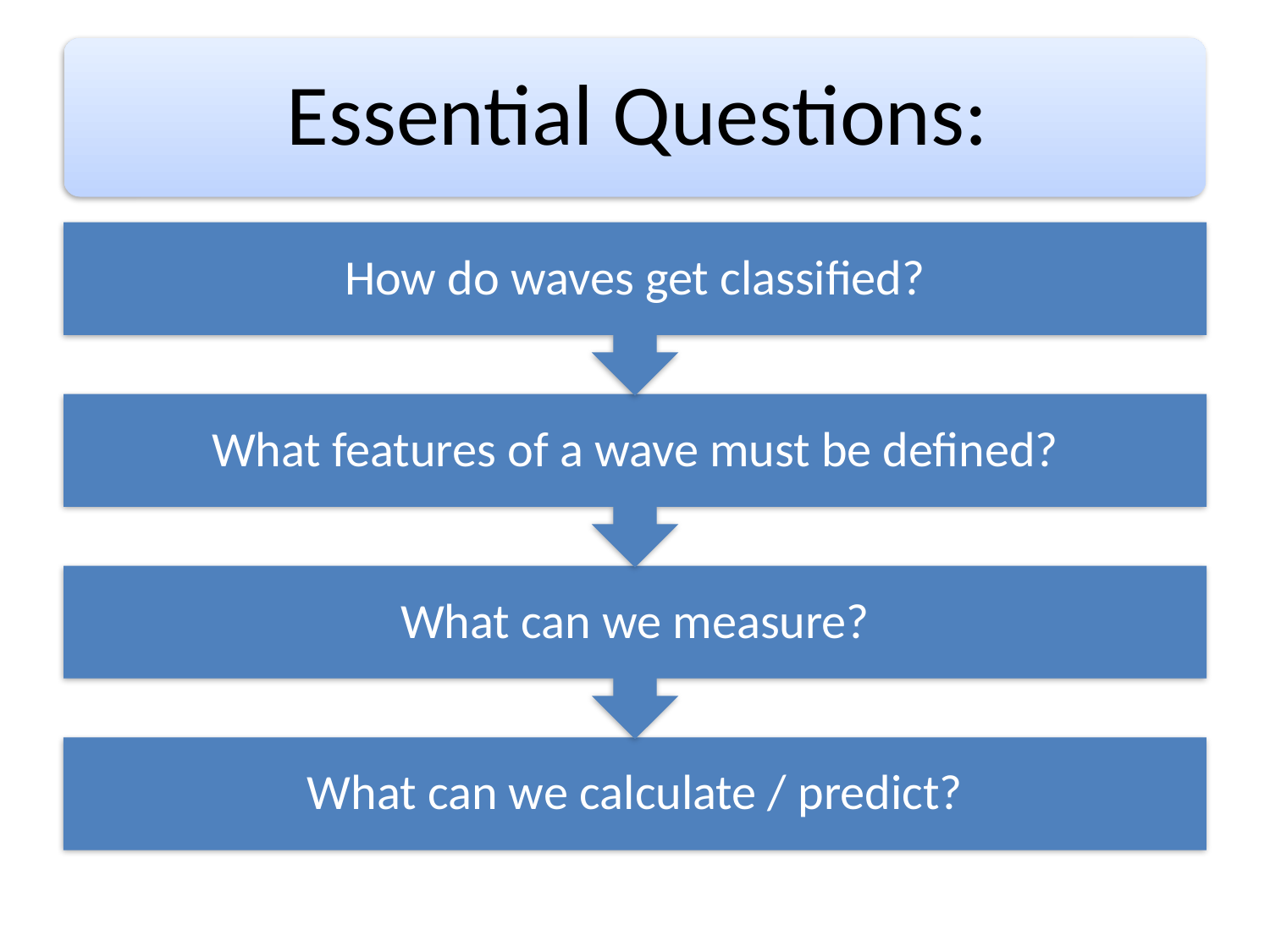

Essential Questions:
What can we calculate / predict?
What can we measure?
What features of a wave must be defined?
How do waves get classified?